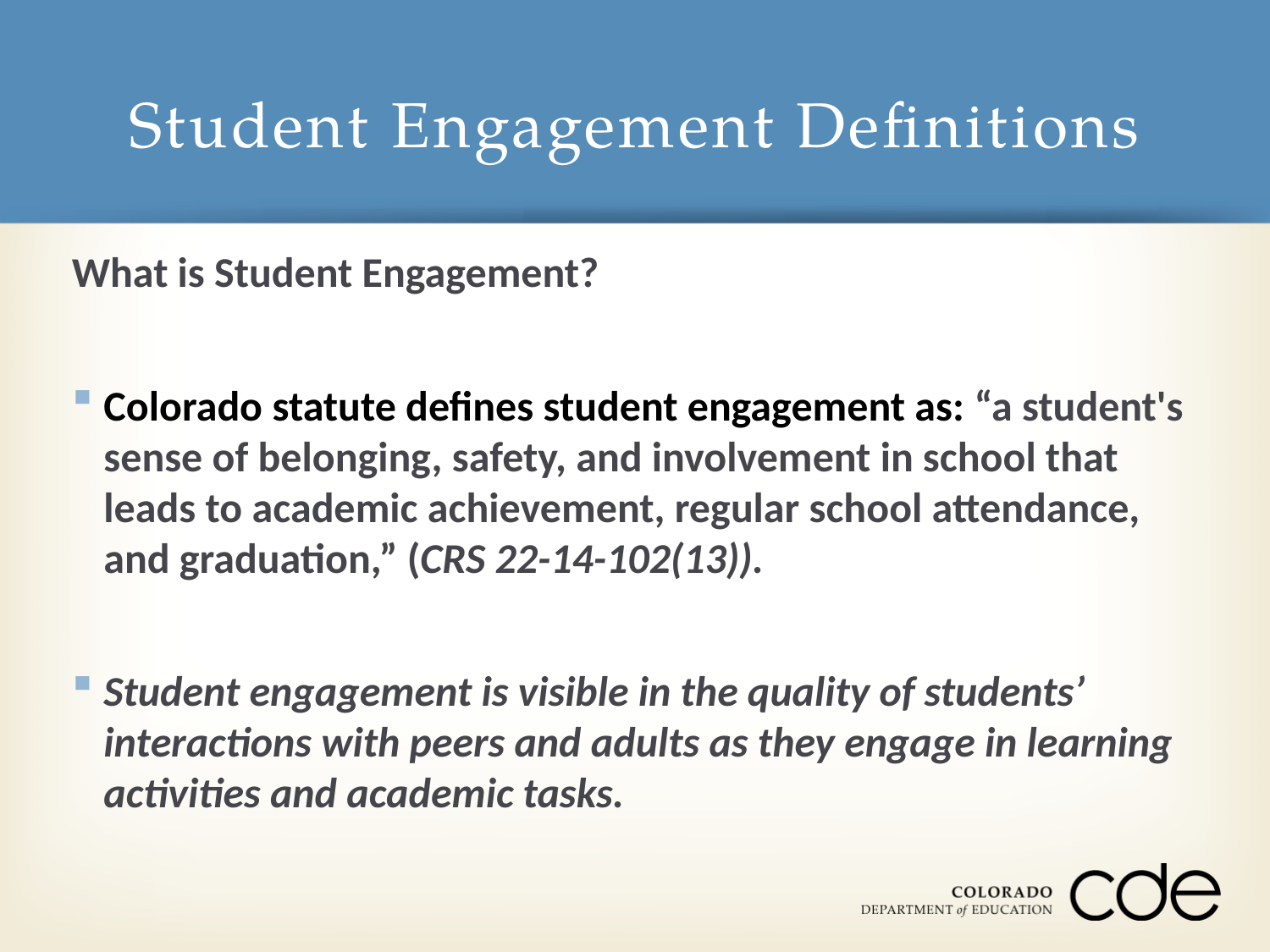

# Student Engagement Definitions
What is Student Engagement?
Colorado statute defines student engagement as: “a student's sense of belonging, safety, and involvement in school that leads to academic achievement, regular school attendance, and graduation,” (CRS 22-14-102(13)).
Student engagement is visible in the quality of students’ interactions with peers and adults as they engage in learning activities and academic tasks.